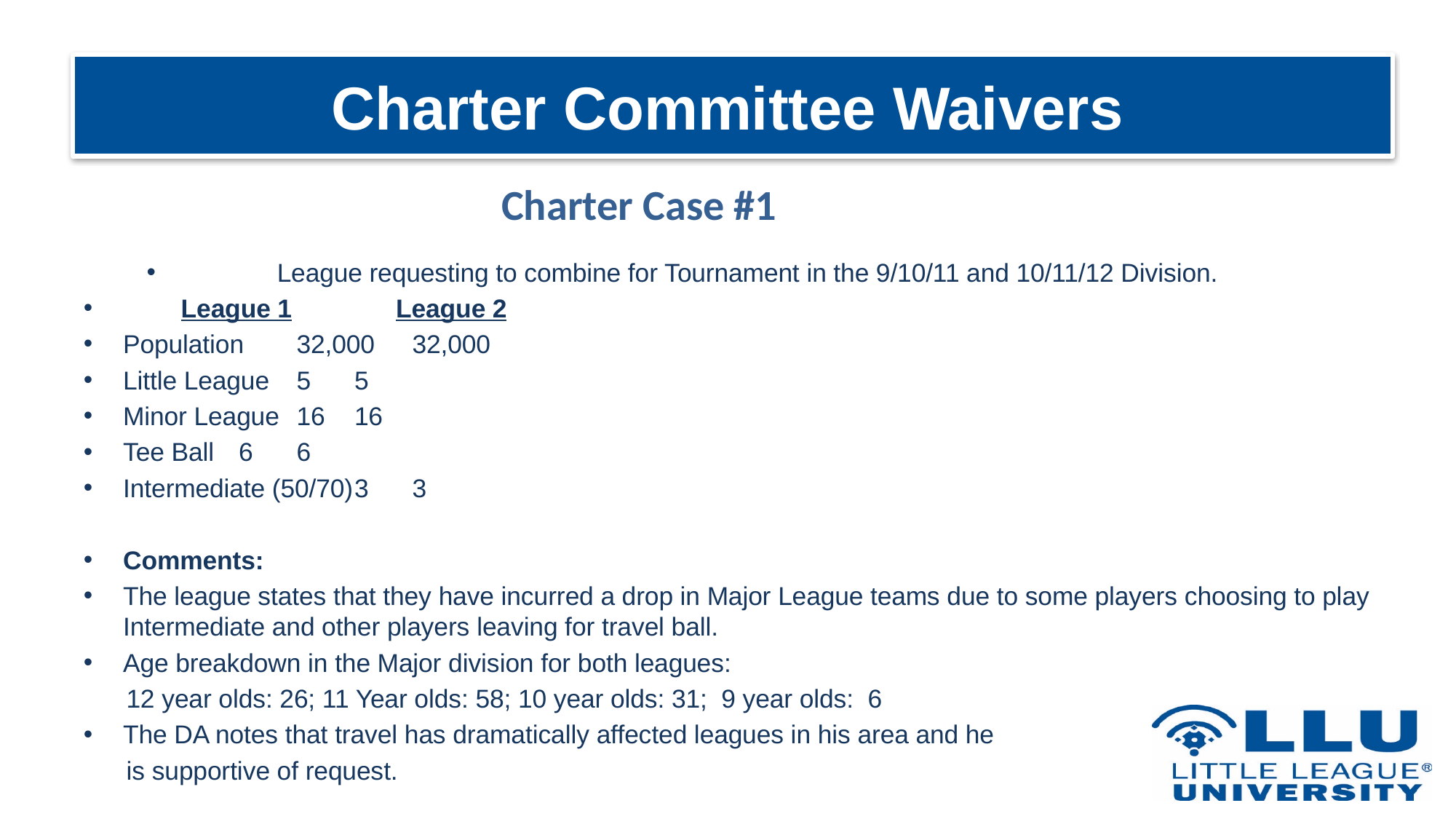

# Charter Committee Waivers
               Charter Case #1
League requesting to combine for Tournament in the 9/10/11 and 10/11/12 Division.
			League 1		              League 2
Population		32,000			32,000
Little League		5			5
Minor League		16			16
Tee Ball		6			6
Intermediate (50/70)	3			3

Comments:
The league states that they have incurred a drop in Major League teams due to some players choosing to play Intermediate and other players leaving for travel ball.
Age breakdown in the Major division for both leagues:
      12 year olds: 26; 11 Year olds: 58; 10 year olds: 31;  9 year olds:  6
The DA notes that travel has dramatically affected leagues in his area and he
      is supportive of request.